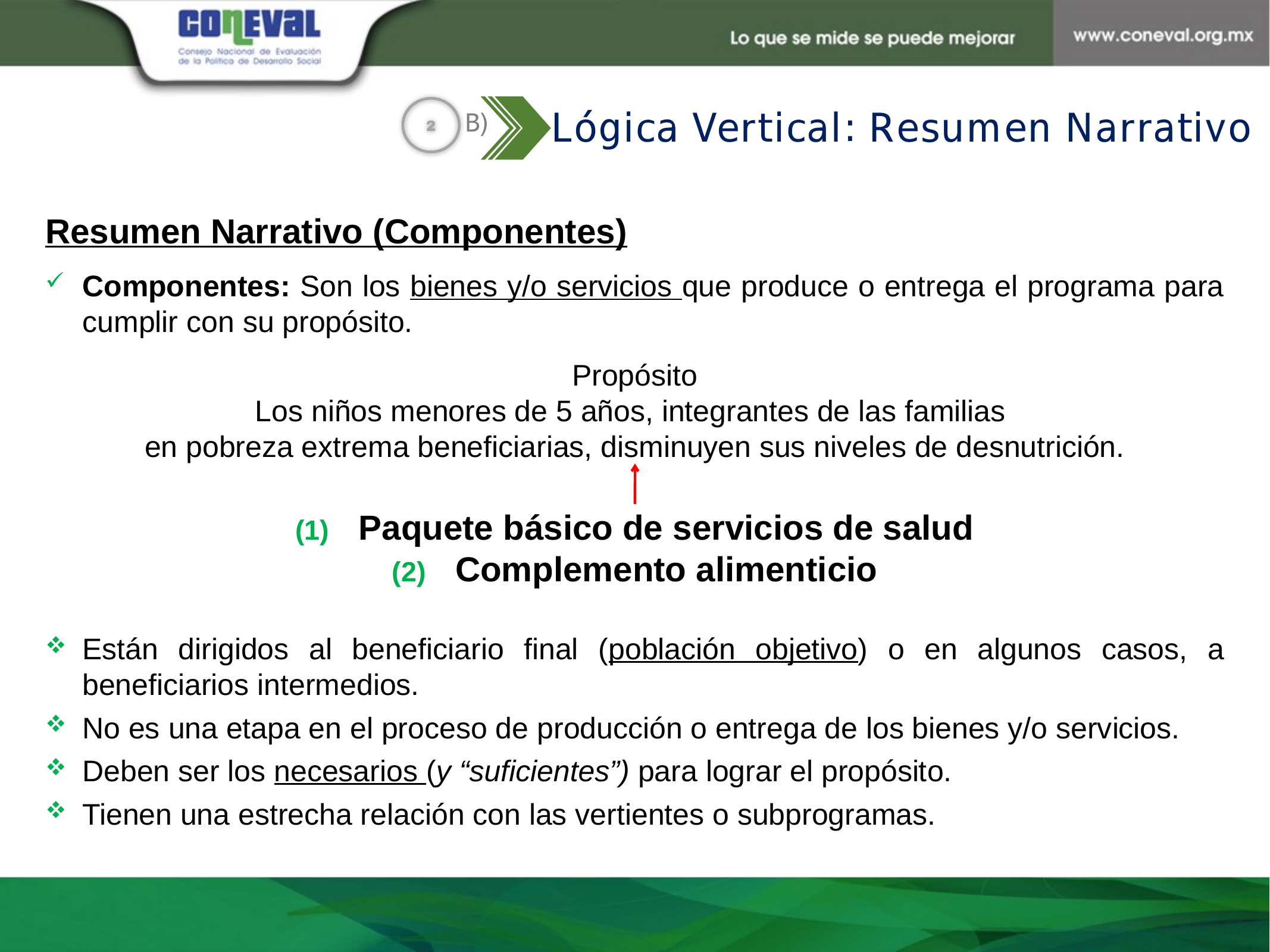

2
B)
Lógica Vertical: Resumen Narrativo
Resumen Narrativo (Componentes)

Componentes: Son los bienes y/o servicios que produce o entrega el programa para cumplir con su propósito.

Propósito
Los niños menores de 5 años, integrantes de las familias
en pobreza extrema beneficiarias, disminuyen sus niveles de desnutrición.

Paquete básico de servicios de salud
Complemento alimenticio

Están dirigidos al beneficiario final (población objetivo) o en algunos casos, a beneficiarios intermedios.

No es una etapa en el proceso de producción o entrega de los bienes y/o servicios.

Deben ser los necesarios (y “suficientes”) para lograr el propósito.

Tienen una estrecha relación con las vertientes o subprogramas.